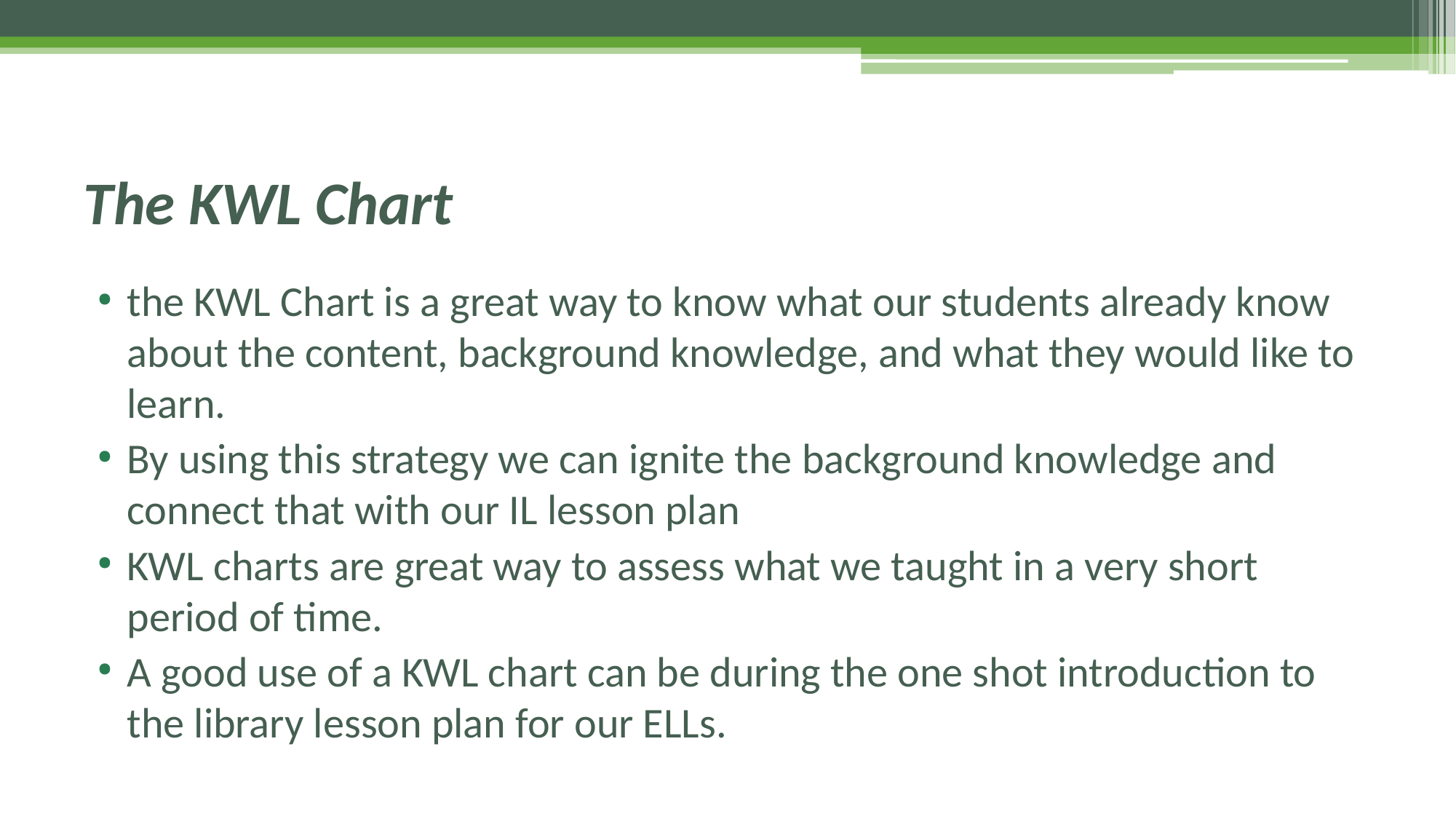

# The KWL Chart
the KWL Chart is a great way to know what our students already know about the content, background knowledge, and what they would like to learn.
By using this strategy we can ignite the background knowledge and connect that with our IL lesson plan
KWL charts are great way to assess what we taught in a very short period of time.
A good use of a KWL chart can be during the one shot introduction to the library lesson plan for our ELLs.